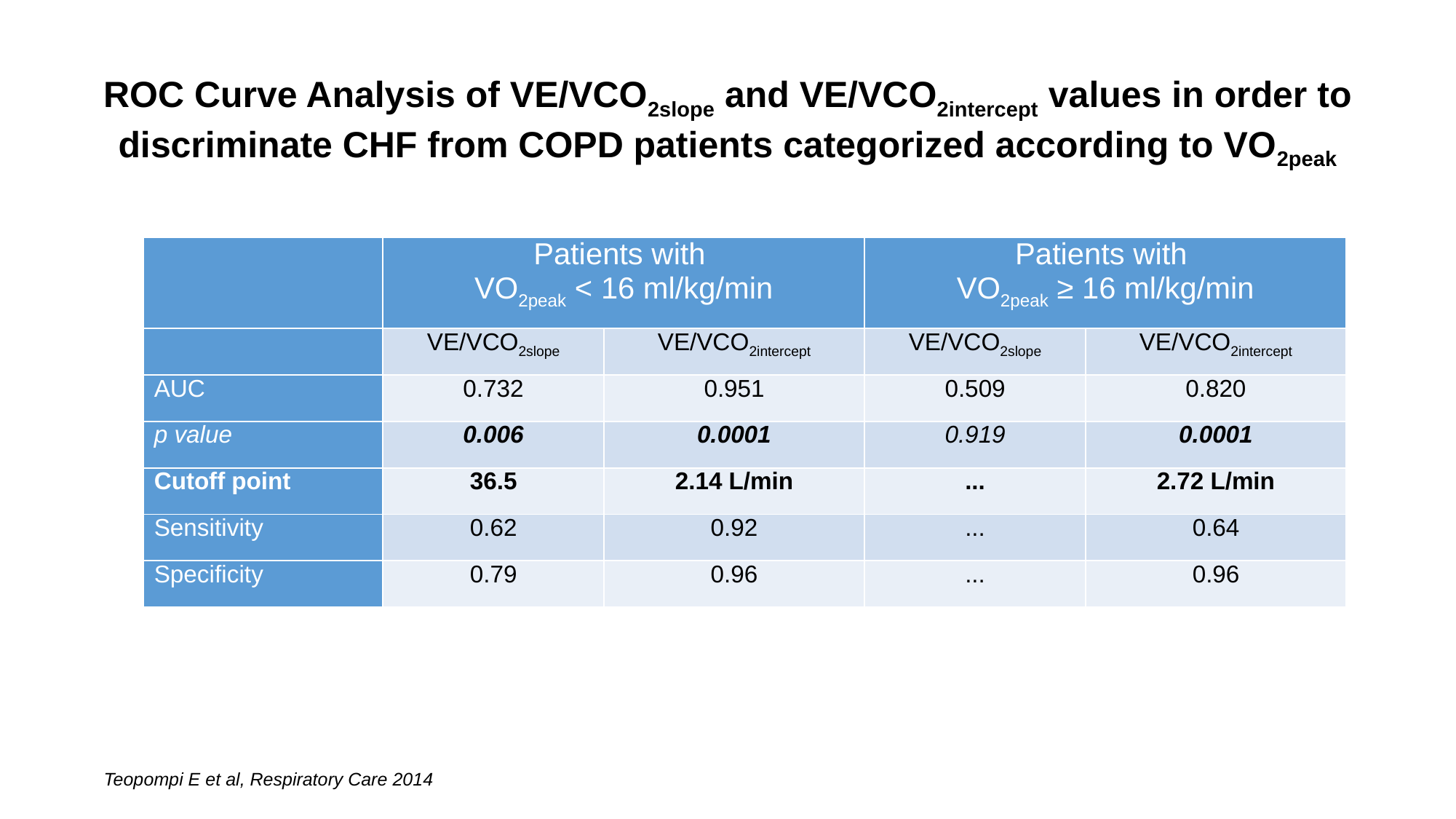

ROC Curve Analysis of VE/VCO2slope and VE/VCO2intercept values in order to discriminate CHF from COPD patients categorized according to VO2peak
|  | Patients with VO2peak < 16 ml/kg/min |  | Patients with VO2peak ≥ 16 ml/kg/min |  |
| --- | --- | --- | --- | --- |
|  | VE/VCO2slope | VE/VCO2intercept | VE/VCO2slope | VE/VCO2intercept |
| AUC | 0.732 | 0.951 | 0.509 | 0.820 |
| p value | 0.006 | 0.0001 | 0.919 | 0.0001 |
| Cutoff point | 36.5 | 2.14 L/min | ... | 2.72 L/min |
| Sensitivity | 0.62 | 0.92 | ... | 0.64 |
| Specificity | 0.79 | 0.96 | ... | 0.96 |
Teopompi E et al, Respiratory Care 2014